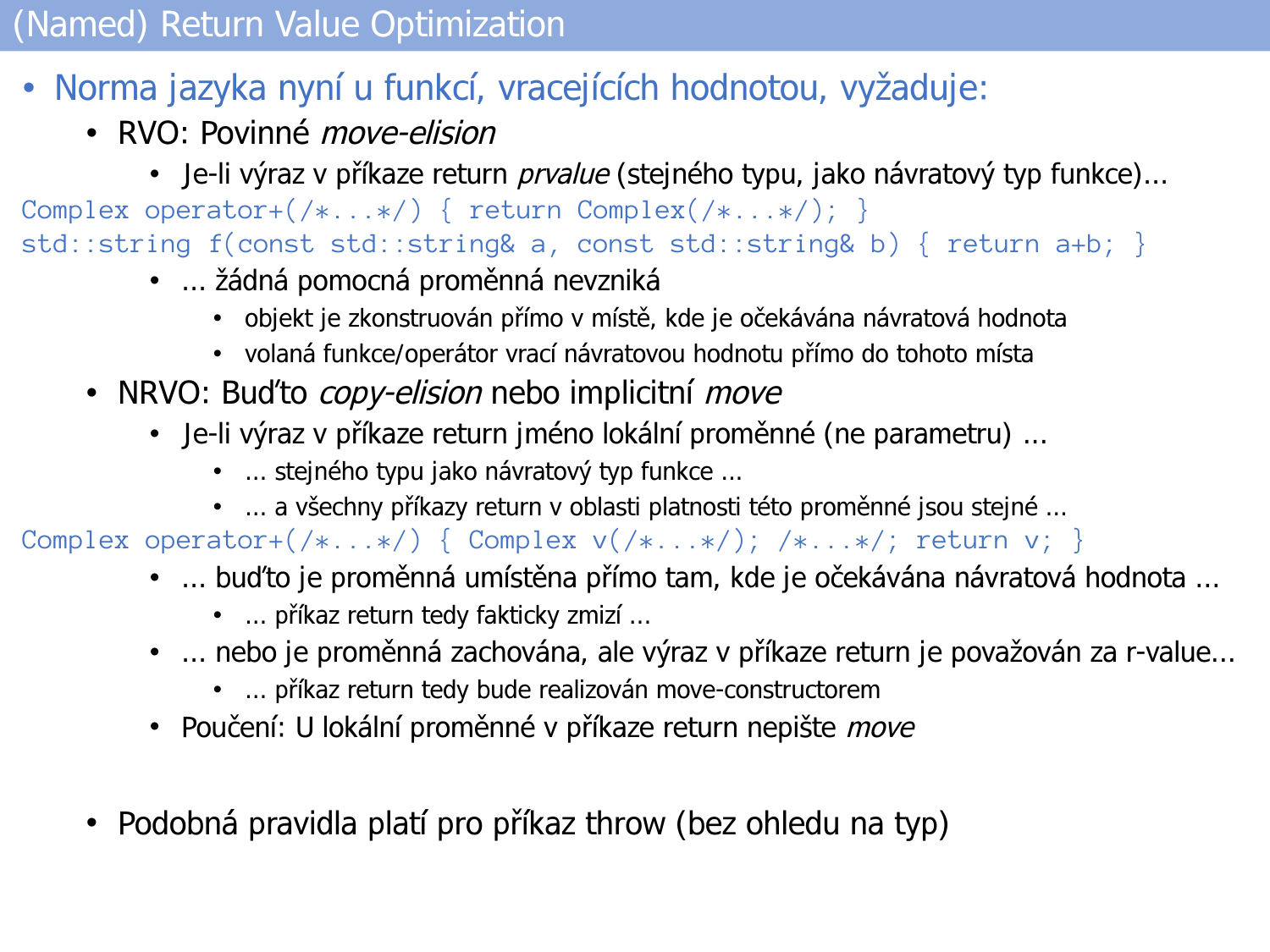

# (Named) Return Value Optimization
Norma jazyka nyní u funkcí, vracejících hodnotou, vyžaduje:
RVO: Povinné move-elision
Je-li výraz v příkaze return prvalue (stejného typu, jako návratový typ funkce)...
Complex operator+(/*...*/) { return Complex(/*...*/); }
std::string f(const std::string& a, const std::string& b) { return a+b; }
... žádná pomocná proměnná nevzniká
objekt je zkonstruován přímo v místě, kde je očekávána návratová hodnota
volaná funkce/operátor vrací návratovou hodnotu přímo do tohoto místa
NRVO: Buďto copy-elision nebo implicitní move
Je-li výraz v příkaze return jméno lokální proměnné (ne parametru) ...
... stejného typu jako návratový typ funkce ...
... a všechny příkazy return v oblasti platnosti této proměnné jsou stejné ...
Complex operator+(/*...*/) { Complex v(/*...*/); /*...*/; return v; }
... buďto je proměnná umístěna přímo tam, kde je očekávána návratová hodnota ...
... příkaz return tedy fakticky zmizí ...
... nebo je proměnná zachována, ale výraz v příkaze return je považován za r-value...
... příkaz return tedy bude realizován move-constructorem
Poučení: U lokální proměnné v příkaze return nepište move

Podobná pravidla platí pro příkaz throw (bez ohledu na typ)